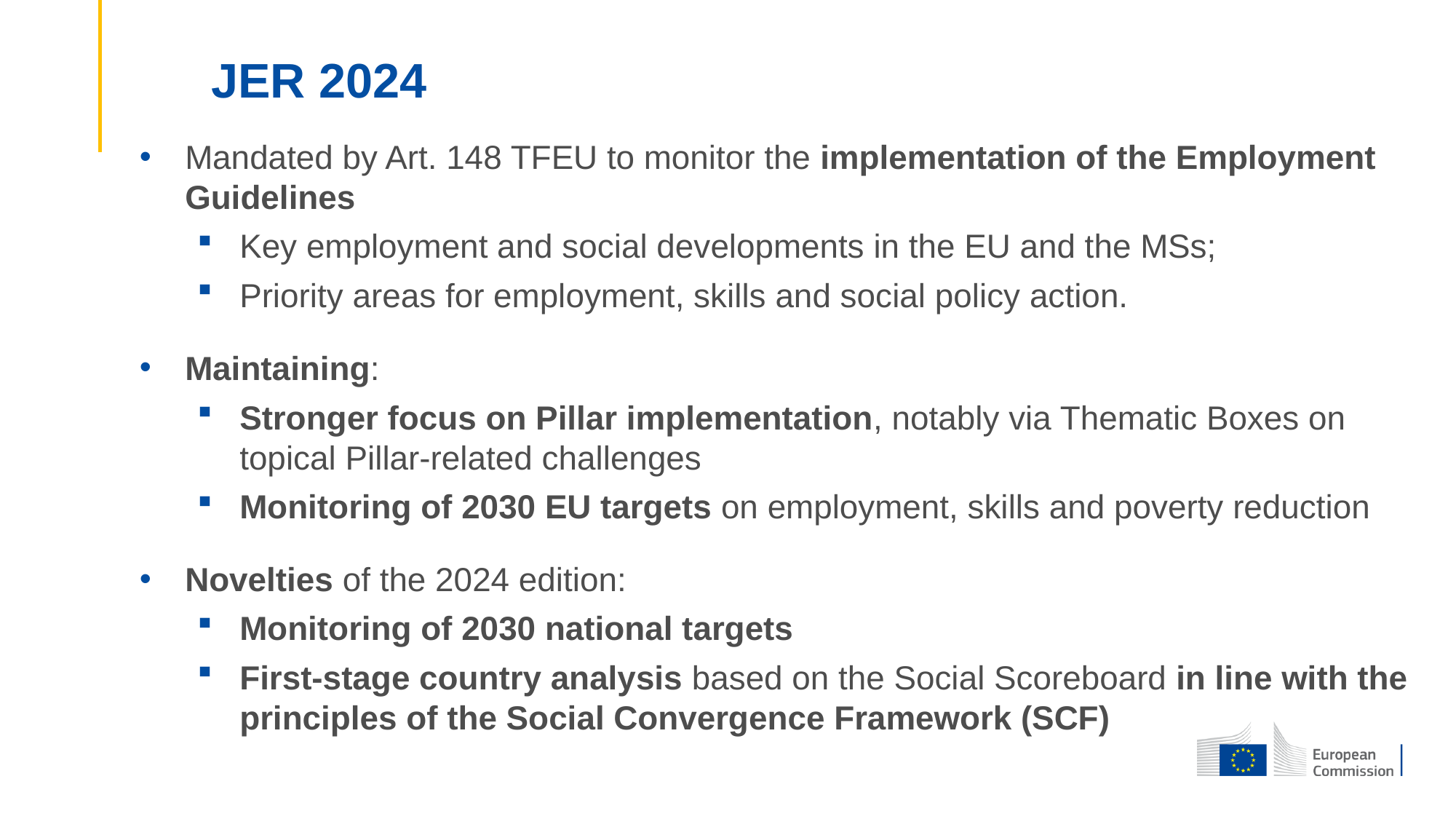

# JER 2024
Mandated by Art. 148 TFEU to monitor the implementation of the Employment Guidelines
Key employment and social developments in the EU and the MSs;
Priority areas for employment, skills and social policy action.

Maintaining:
Stronger focus on Pillar implementation, notably via Thematic Boxes on topical Pillar-related challenges
Monitoring of 2030 EU targets on employment, skills and poverty reduction

Novelties of the 2024 edition:
Monitoring of 2030 national targets
First-stage country analysis based on the Social Scoreboard in line with the principles of the Social Convergence Framework (SCF)